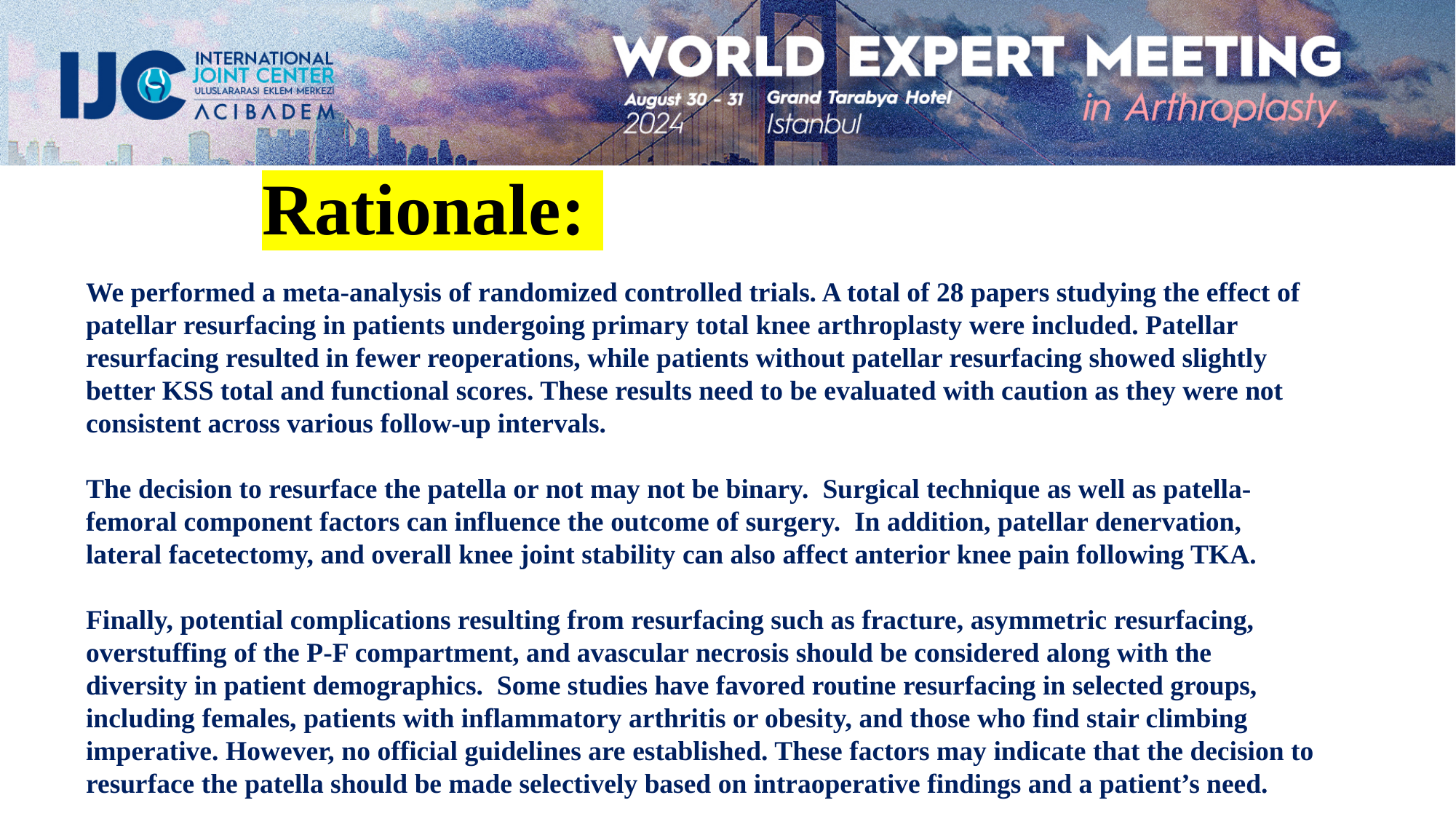

Rationale:
We performed a meta-analysis of randomized controlled trials. A total of 28 papers studying the effect of patellar resurfacing in patients undergoing primary total knee arthroplasty were included. Patellar resurfacing resulted in fewer reoperations, while patients without patellar resurfacing showed slightly better KSS total and functional scores. These results need to be evaluated with caution as they were not consistent across various follow-up intervals.

The decision to resurface the patella or not may not be binary.  Surgical technique as well as patella-femoral component factors can influence the outcome of surgery.  In addition, patellar denervation, lateral facetectomy, and overall knee joint stability can also affect anterior knee pain following TKA.

Finally, potential complications resulting from resurfacing such as fracture, asymmetric resurfacing, overstuffing of the P-F compartment, and avascular necrosis should be considered along with the diversity in patient demographics.  Some studies have favored routine resurfacing in selected groups, including females, patients with inflammatory arthritis or obesity, and those who find stair climbing imperative. However, no official guidelines are established. These factors may indicate that the decision to resurface the patella should be made selectively based on intraoperative findings and a patient’s need.